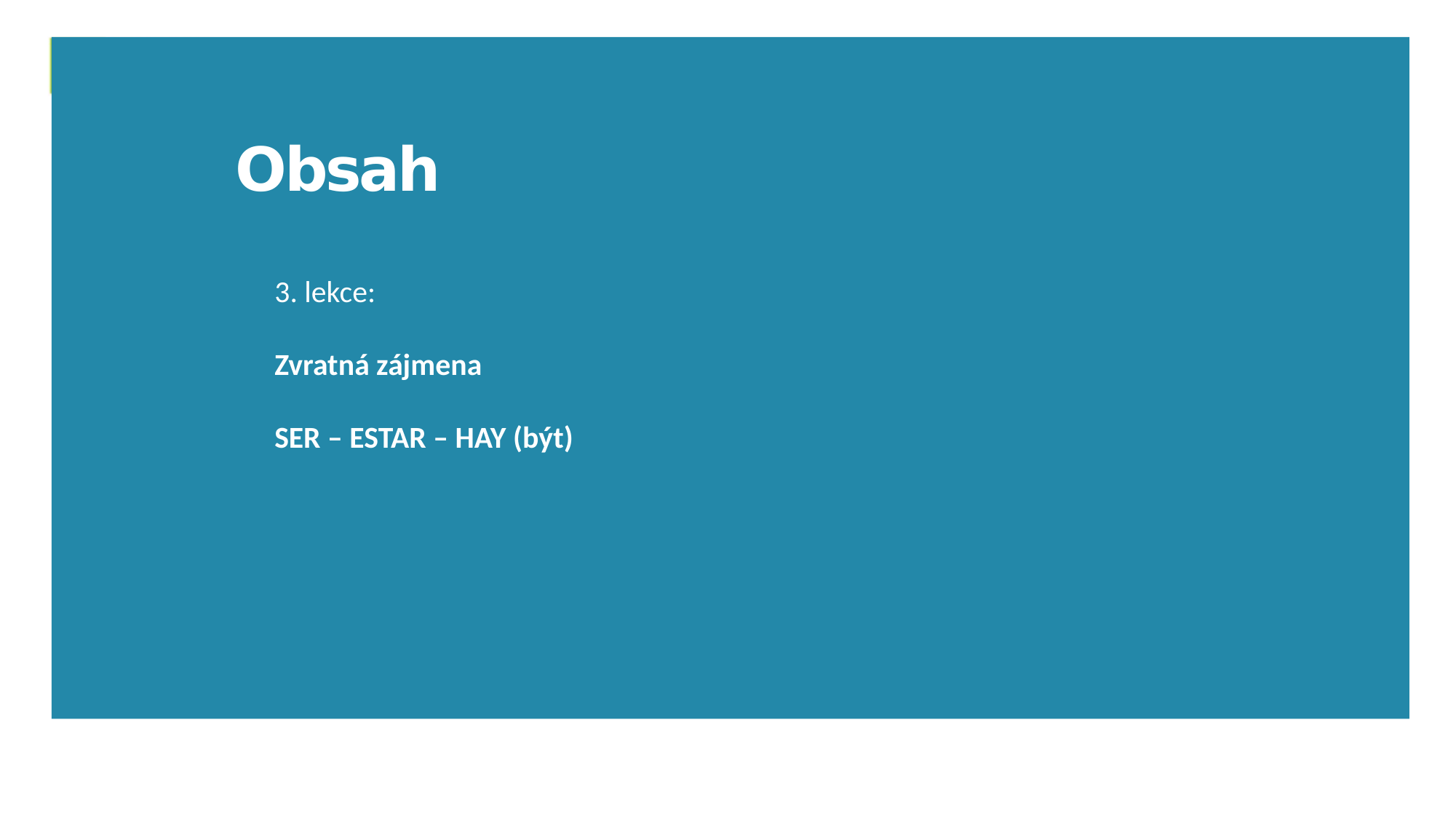

Obsah
	3. lekce:

	Zvratná zájmena

	SER – ESTAR – HAY (být)